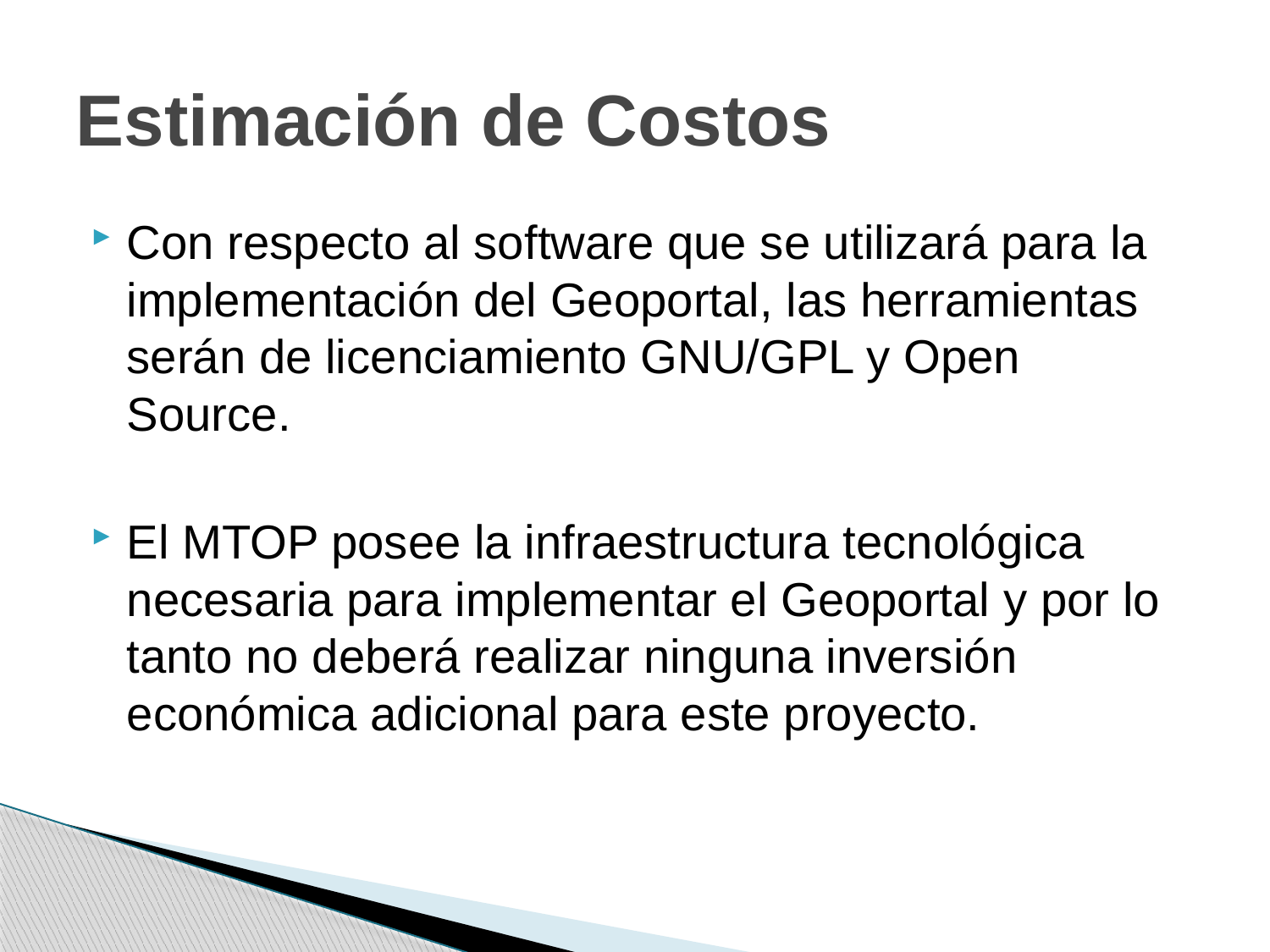

# Estimación de Costos
Con respecto al software que se utilizará para la implementación del Geoportal, las herramientas serán de licenciamiento GNU/GPL y Open Source.

El MTOP posee la infraestructura tecnológica necesaria para implementar el Geoportal y por lo tanto no deberá realizar ninguna inversión económica adicional para este proyecto.